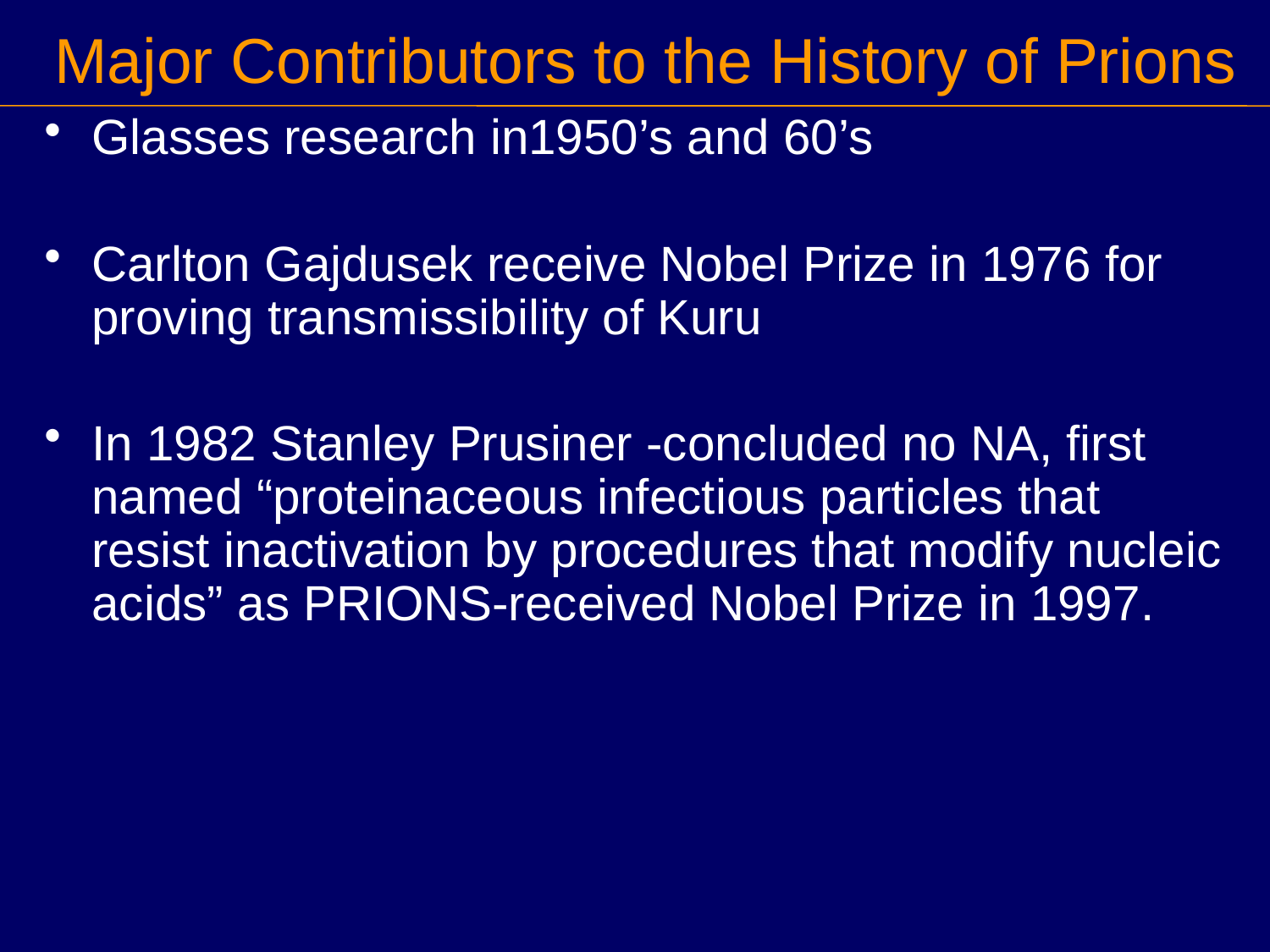

Major Contributors to the History of Prions

Glasses research in1950’s and 60’s

Carlton Gajdusek receive Nobel Prize in 1976 for proving transmissibility of Kuru

In 1982 Stanley Prusiner -concluded no NA, first named “proteinaceous infectious particles that resist inactivation by procedures that modify nucleic acids” as PRIONS-received Nobel Prize in 1997.